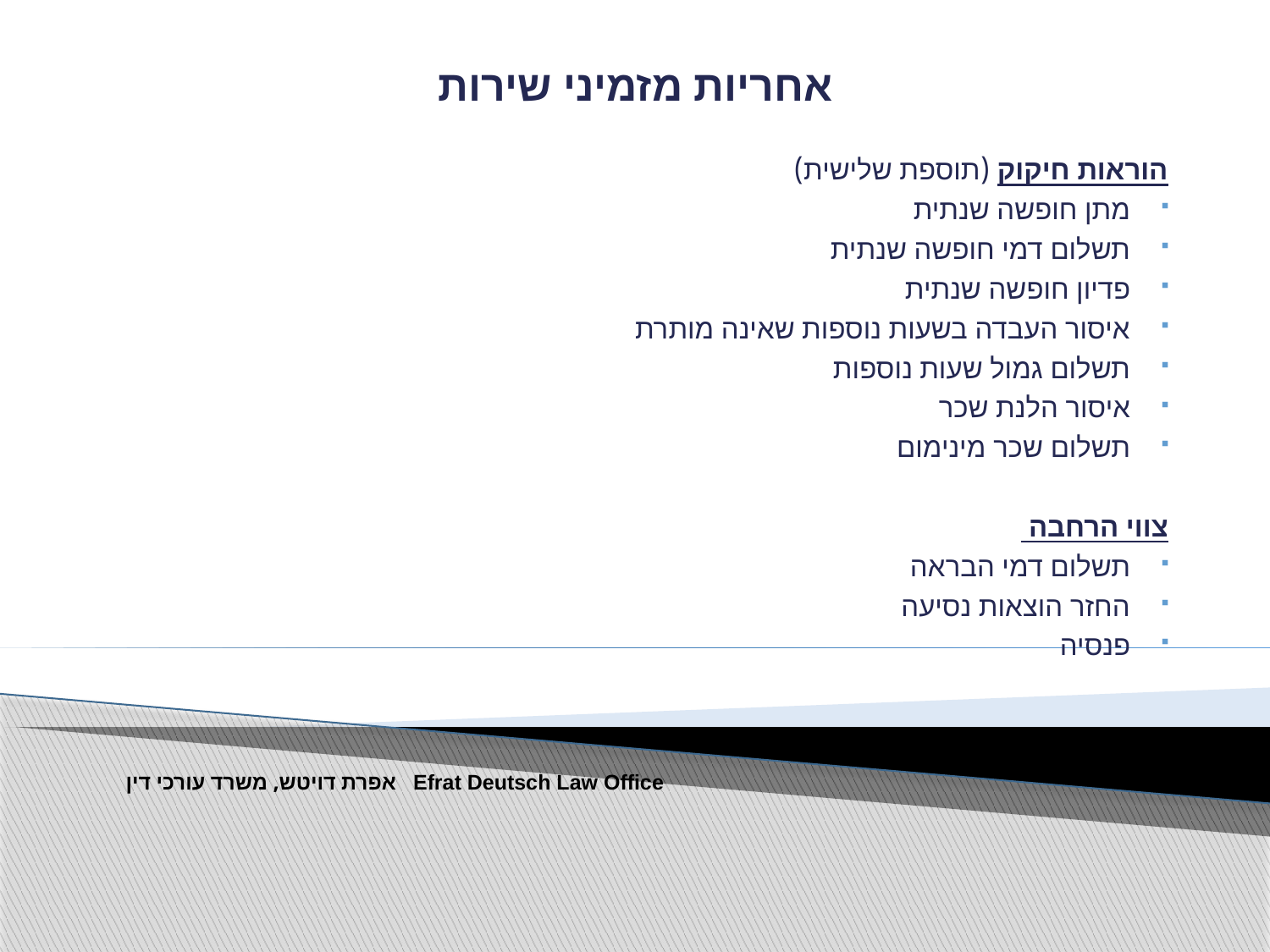

# אחריות מזמיני שירות
הוראות חיקוק (תוספת שלישית)
מתן חופשה שנתית
תשלום דמי חופשה שנתית
פדיון חופשה שנתית
איסור העבדה בשעות נוספות שאינה מותרת
תשלום גמול שעות נוספות
איסור הלנת שכר
תשלום שכר מינימום

צווי הרחבה
תשלום דמי הבראה
החזר הוצאות נסיעה
פנסיה
Efrat Deutsch Law Office   אפרת דויטש, משרד עורכי דין